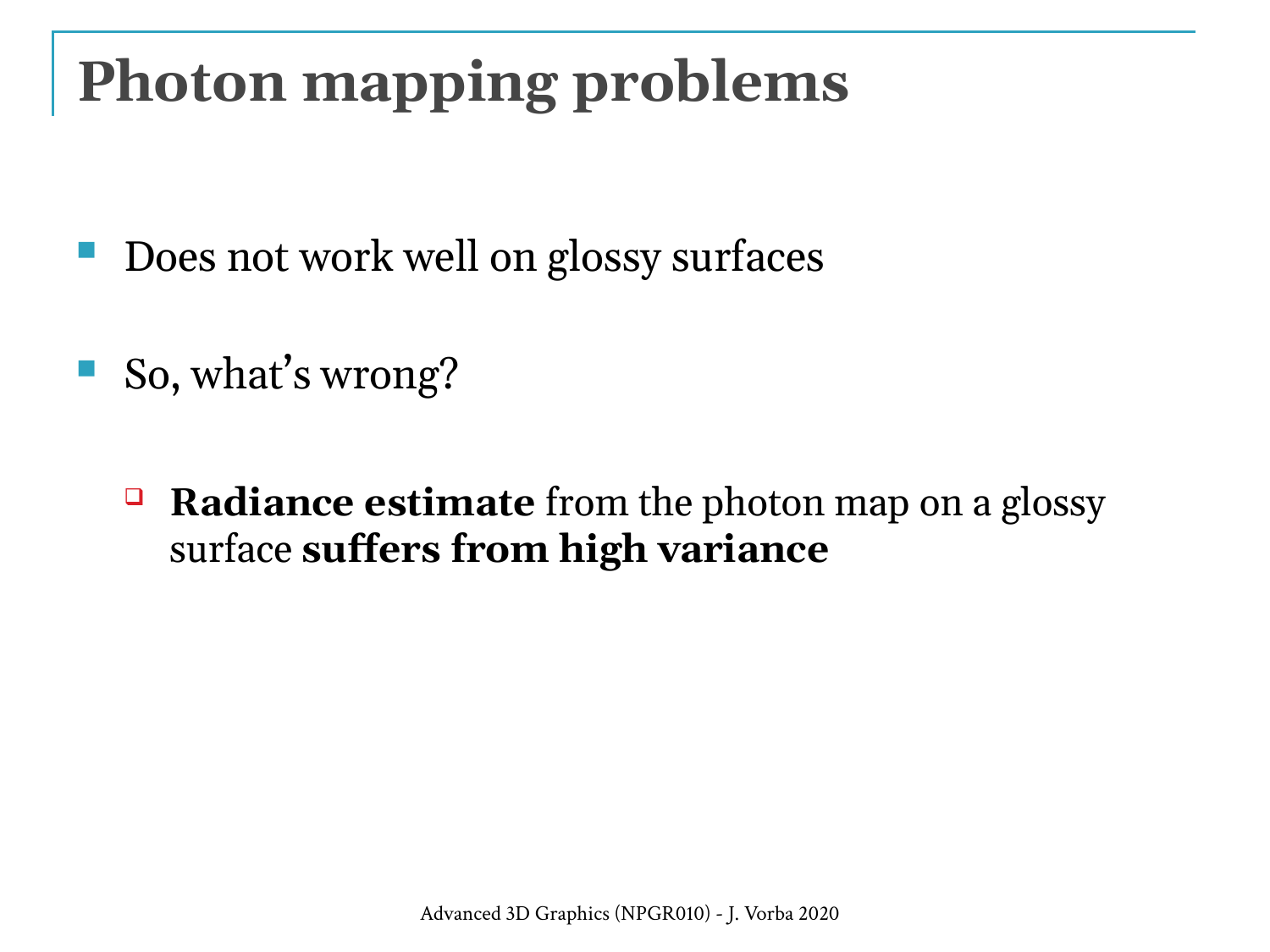

# Photon mapping problems
Does not work well on glossy surfaces

So, what’s wrong?

Radiance estimate from the photon map on a glossy surface suffers from high variance

Advanced 3D Graphics (NPGR010) - J. Vorba 2020